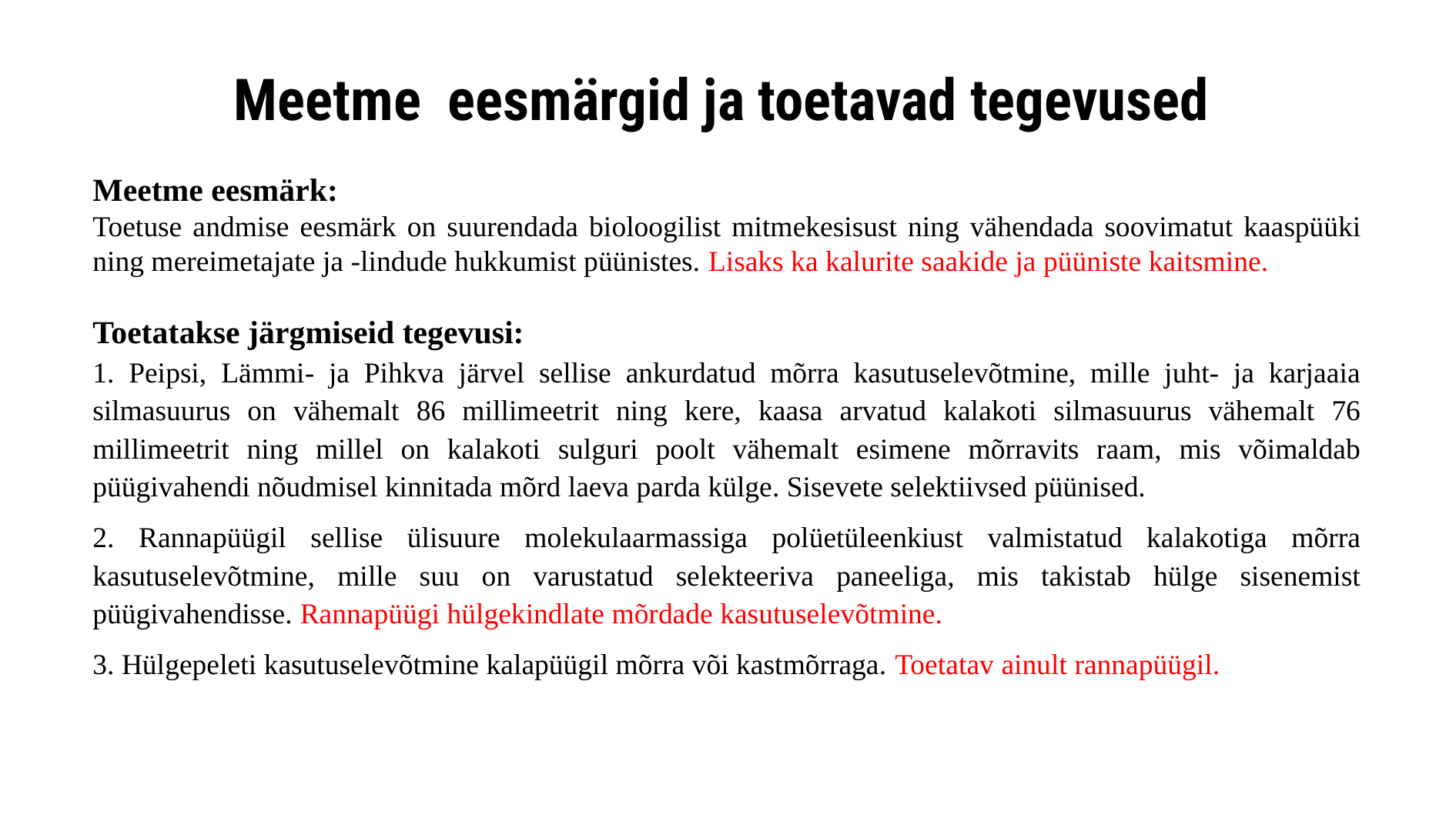

# Meetme  eesmärgid ja toetavad tegevused
Meetme eesmärk:
Toetuse andmise eesmärk on suurendada bioloogilist mitmekesisust ning vähendada soovimatut kaaspüüki ning mereimetajate ja -lindude hukkumist püünistes. Lisaks ka kalurite saakide ja püüniste kaitsmine.

Toetatakse järgmiseid tegevusi:
1. Peipsi, Lämmi- ja Pihkva järvel sellise ankurdatud mõrra kasutuselevõtmine, mille juht- ja karjaaia silmasuurus on vähemalt 86 millimeetrit ning kere, kaasa arvatud kalakoti silmasuurus vähemalt 76 millimeetrit ning millel on kalakoti sulguri poolt vähemalt esimene mõrravits raam, mis võimaldab püügivahendi nõudmisel kinnitada mõrd laeva parda külge. Sisevete selektiivsed püünised.
2. Rannapüügil sellise ülisuure molekulaarmassiga polüetüleenkiust valmistatud kalakotiga mõrra kasutuselevõtmine, mille suu on varustatud selekteeriva paneeliga, mis takistab hülge sisenemist püügivahendisse. Rannapüügi hülgekindlate mõrdade kasutuselevõtmine.
3. Hülgepeleti kasutuselevõtmine kalapüügil mõrra või kastmõrraga. Toetatav ainult rannapüügil.